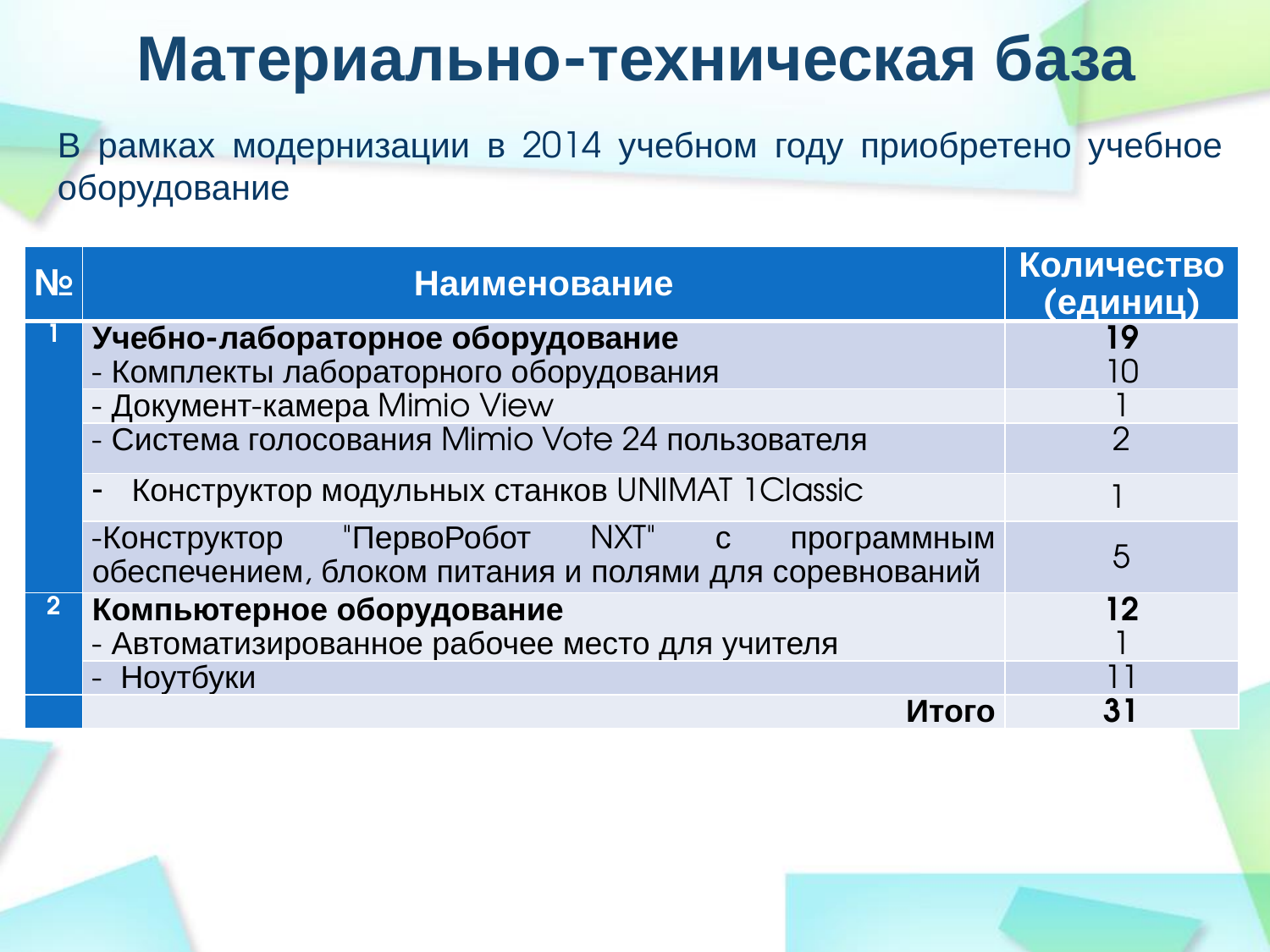

Материально-техническая база
В рамках модернизации в 2014 учебном году приобретено учебное оборудование
| № | Наименование | Количество (единиц) |
| --- | --- | --- |
| 1 | Учебно-лабораторное оборудование - Комплекты лабораторного оборудования | 19 10 |
|  | - Документ-камера Mimio View | 1 |
|  | - Система голосования Mimio Vote 24 пользователя | 2 |
|  | Конструктор модульных станков UNIMAT 1Classic | 1 |
|  | -Конструктор "ПервоРобот NXT" с программным обеспечением, блоком питания и полями для соревнований | 5 |
| 2 | Компьютерное оборудование - Автоматизированное рабочее место для учителя | 12 1 |
|  | - Ноутбуки | 11 |
|  | Итого | 31 |